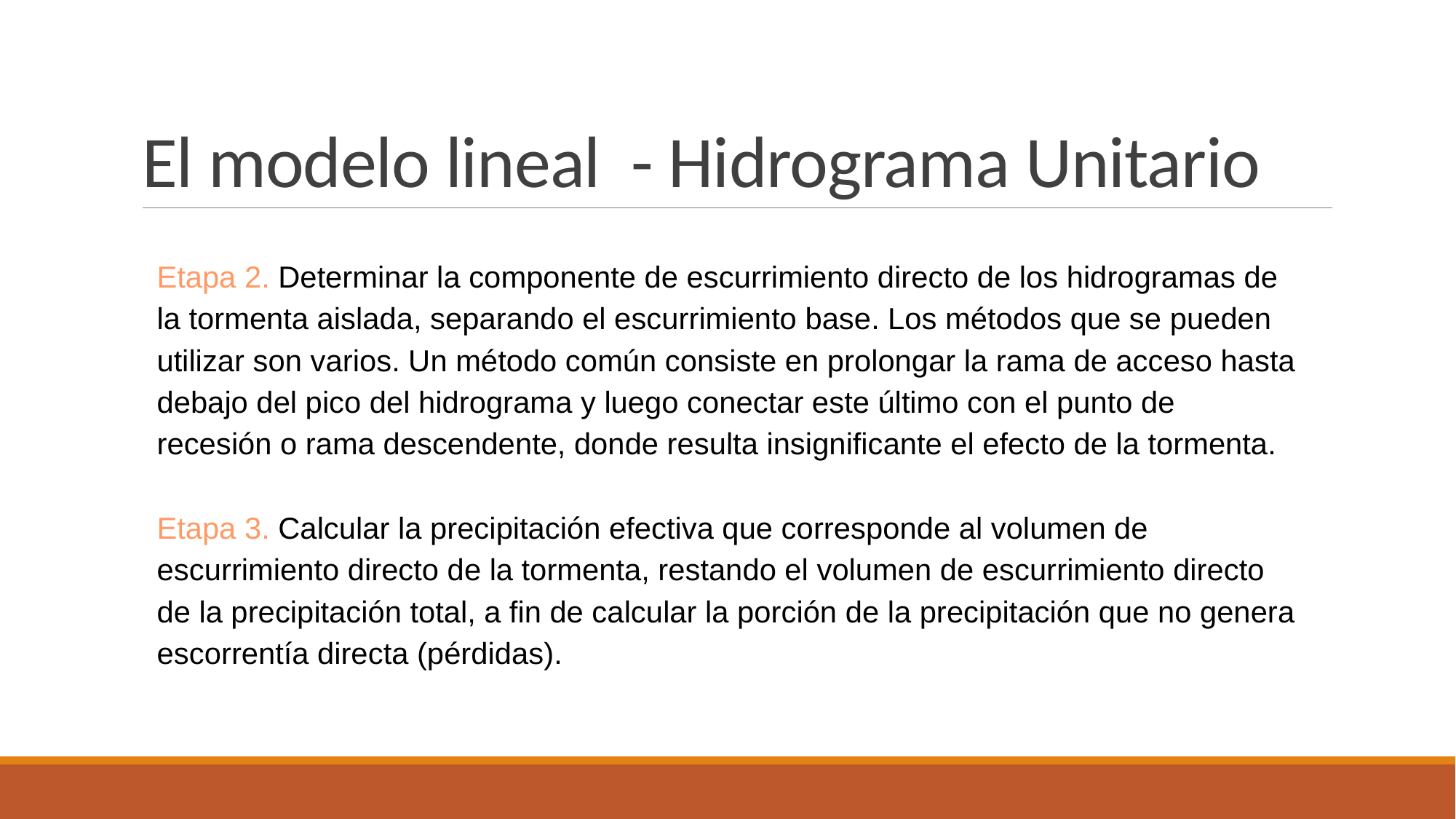

# El modelo lineal  - Hidrograma Unitario
Etapa 2. Determinar la componente de escurrimiento directo de los hidrogramas de la tormenta aislada, separando el escurrimiento base. Los métodos que se pueden utilizar son varios. Un método común consiste en prolongar la rama de acceso hasta debajo del pico del hidrograma y luego conectar este último con el punto de recesión o rama descendente, donde resulta insignificante el efecto de la tormenta.

Etapa 3. Calcular la precipitación efectiva que corresponde al volumen de escurrimiento directo de la tormenta, restando el volumen de escurrimiento directo de la precipitación total, a fin de calcular la porción de la precipitación que no genera escorrentía directa (pérdidas).